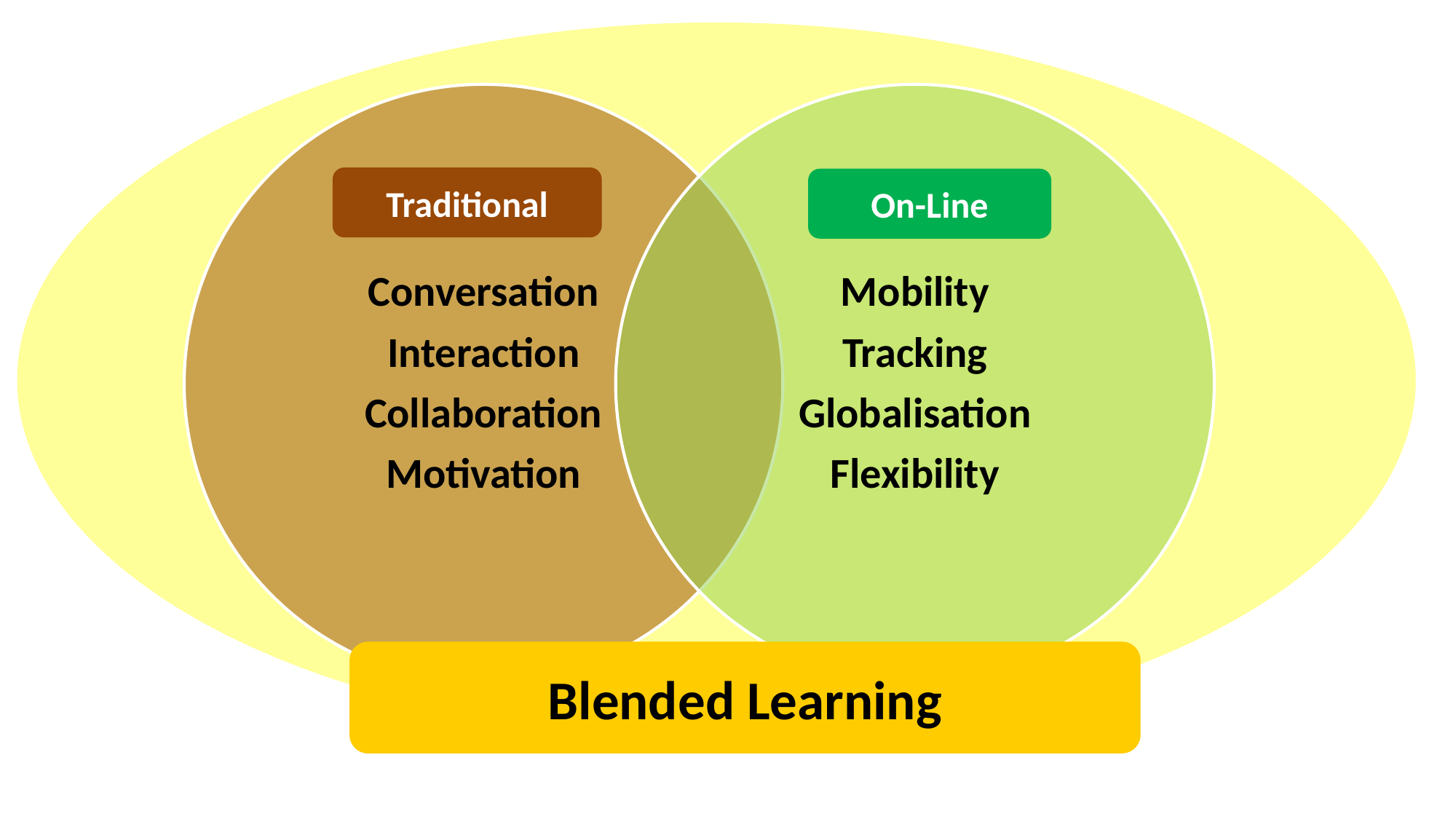

Conversation
Interaction
Collaboration
Motivation
Mobility
Tracking
Globalisation
Flexibility
Traditional
On-Line
Blended Learning